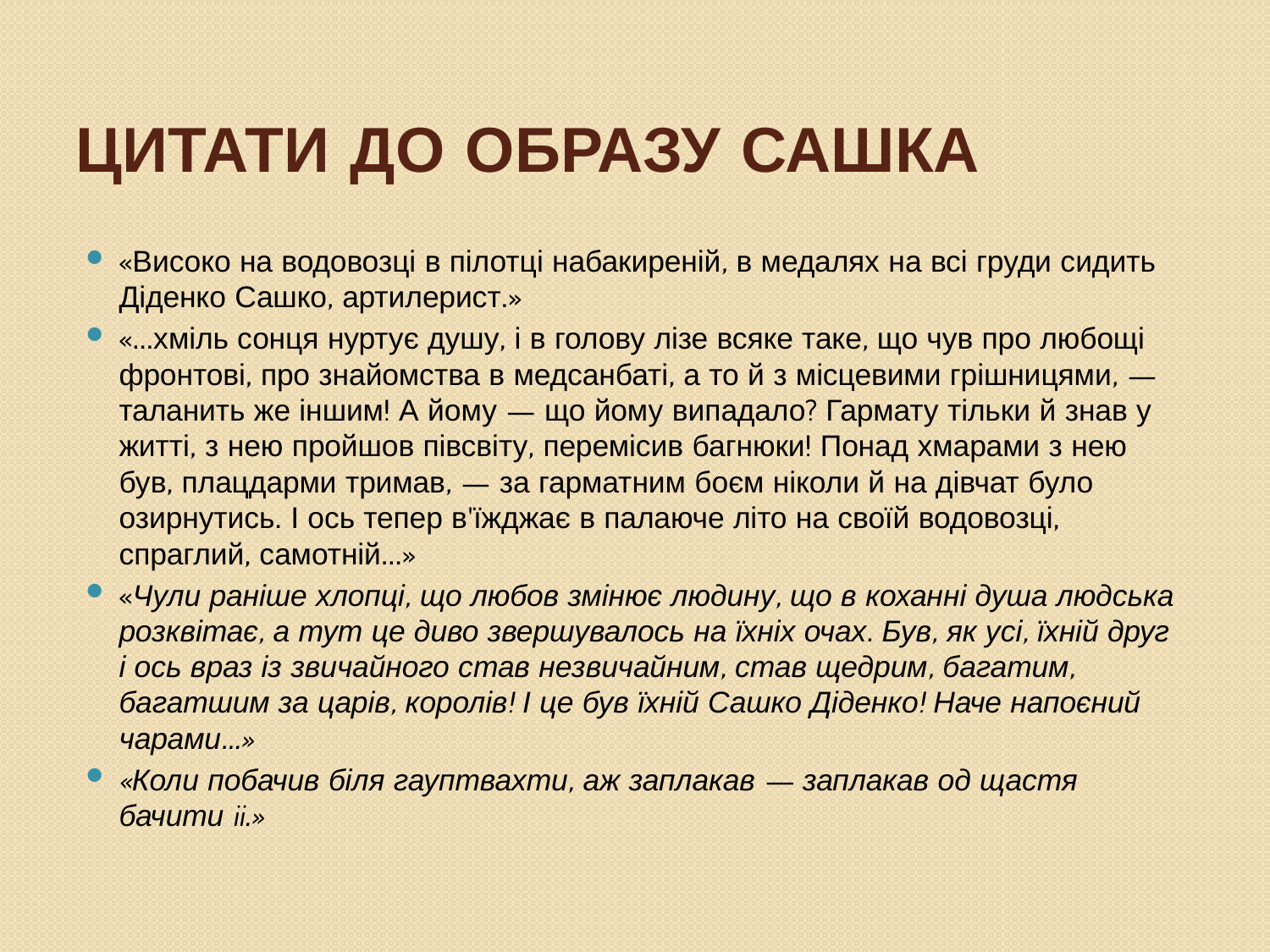

# Цитати до образу Сашка
«Високо на водовозці в пілотці набакиреній, в медалях на всі груди сидить Діденко Сашко, артилерист.»
«…хміль сонця нуртує душу, і в голову лізе всяке таке, що чув про любощі фронтові, про знайомства в медсанбаті, а то й з місцевими грішницями, — таланить же іншим! А йому — що йому випадало? Гармату тільки й знав у житті, з нею пройшов півсвіту, перемісив багнюки! Понад хмарами з нею був, плацдарми тримав, — за гарматним боєм ніколи й на дівчат було озирнутись. І ось тепер в'їжджає в палаюче літо на своїй водовозці, спраглий, самотній…»
«Чули раніше хлопці, що любов змінює людину, що в коханні душа людська розквітає, а тут це диво звершувалось на їхніх очах. Був, як усі, їхній друг і ось враз із звичайного став незвичайним, став щедрим, багатим, багатшим за царів, королів! І це був їхній Сашко Діденко! Наче напоєний чарами…»
«Коли побачив біля гауптвахти, аж заплакав — заплакав од щастя бачити ii.»